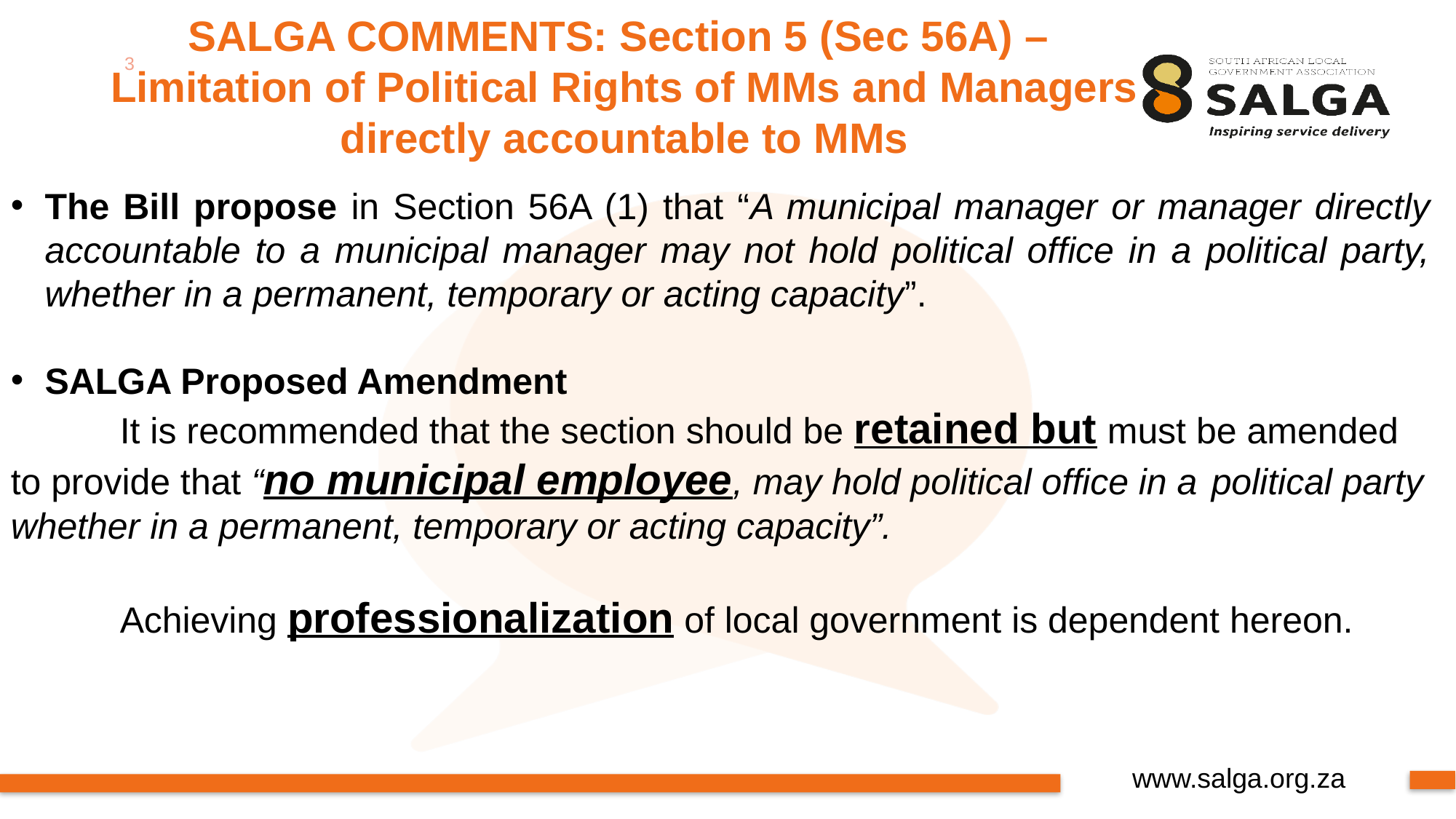

SALGA COMMENTS: Section 5 (Sec 56A) –
Limitation of Political Rights of MMs and Managers directly accountable to MMs
3
The Bill propose in Section 56A (1) that “A municipal manager or manager directly accountable to a municipal manager may not hold political office in a political party, whether in a permanent, temporary or acting capacity”.

SALGA Proposed Amendment
	It is recommended that the section should be retained but must be amended 	to provide that “no municipal employee, may hold political office in a 	political party whether in a permanent, temporary or acting capacity”.

	Achieving professionalization of local government is dependent hereon.